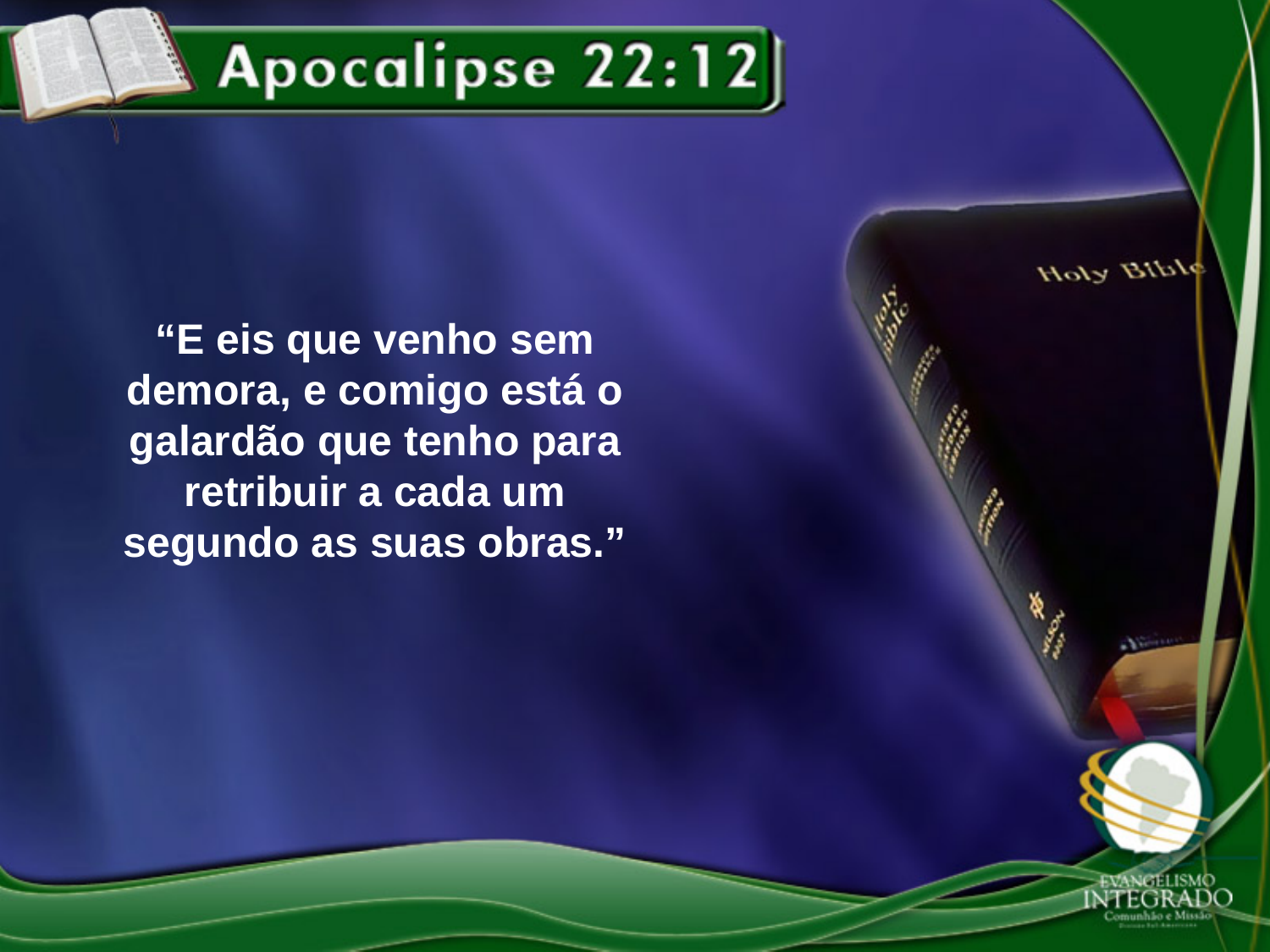

“E eis que venho sem demora, e comigo está o galardão que tenho para retribuir a cada um segundo as suas obras.”